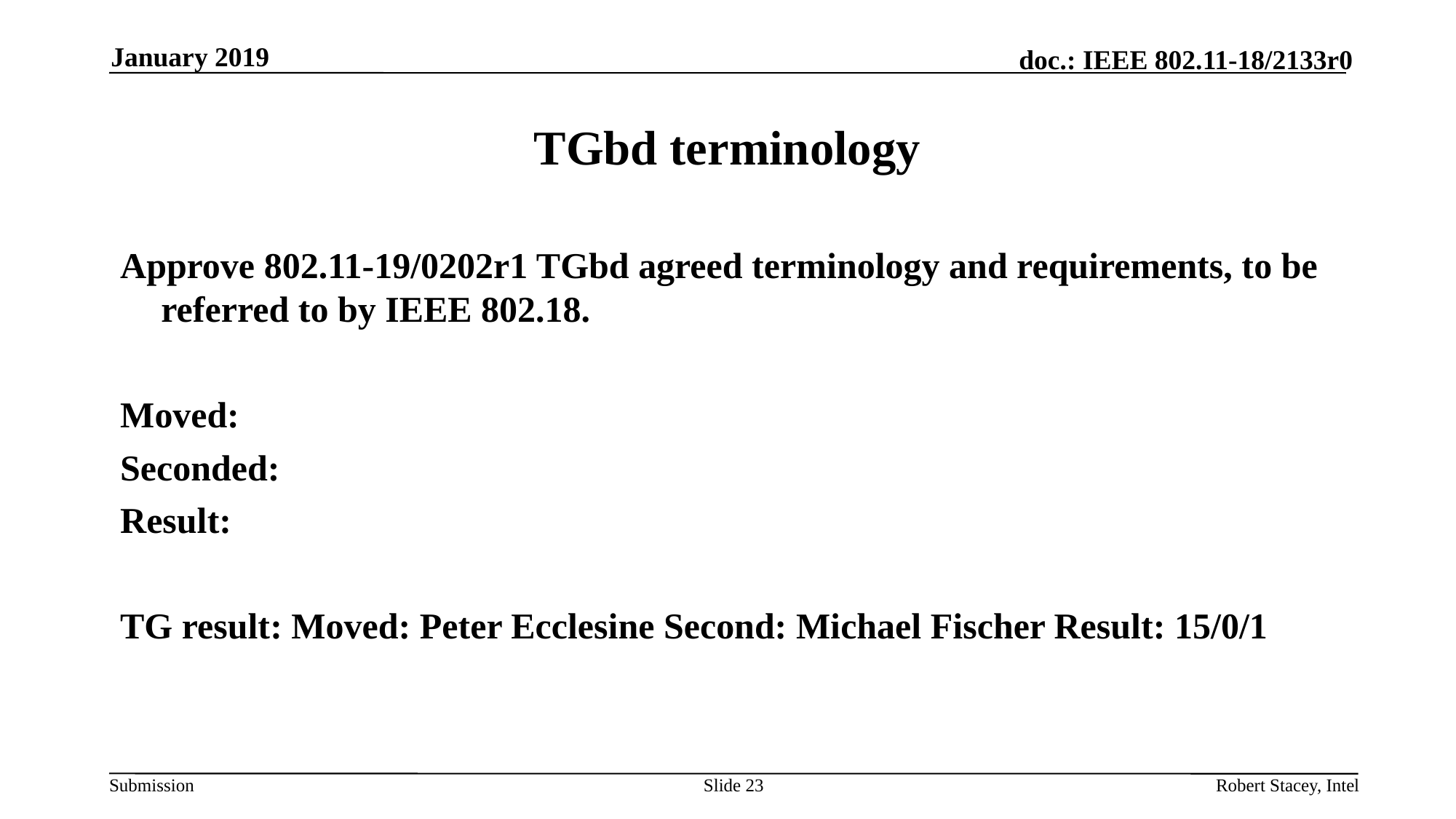

January 2019
# TGbd terminology
Approve 802.11-19/0202r1 TGbd agreed terminology and requirements, to be referred to by IEEE 802.18.

Moved:
Seconded:
Result:

TG result: Moved: Peter Ecclesine Second: Michael Fischer Result: 15/0/1
Slide 23
Robert Stacey, Intel